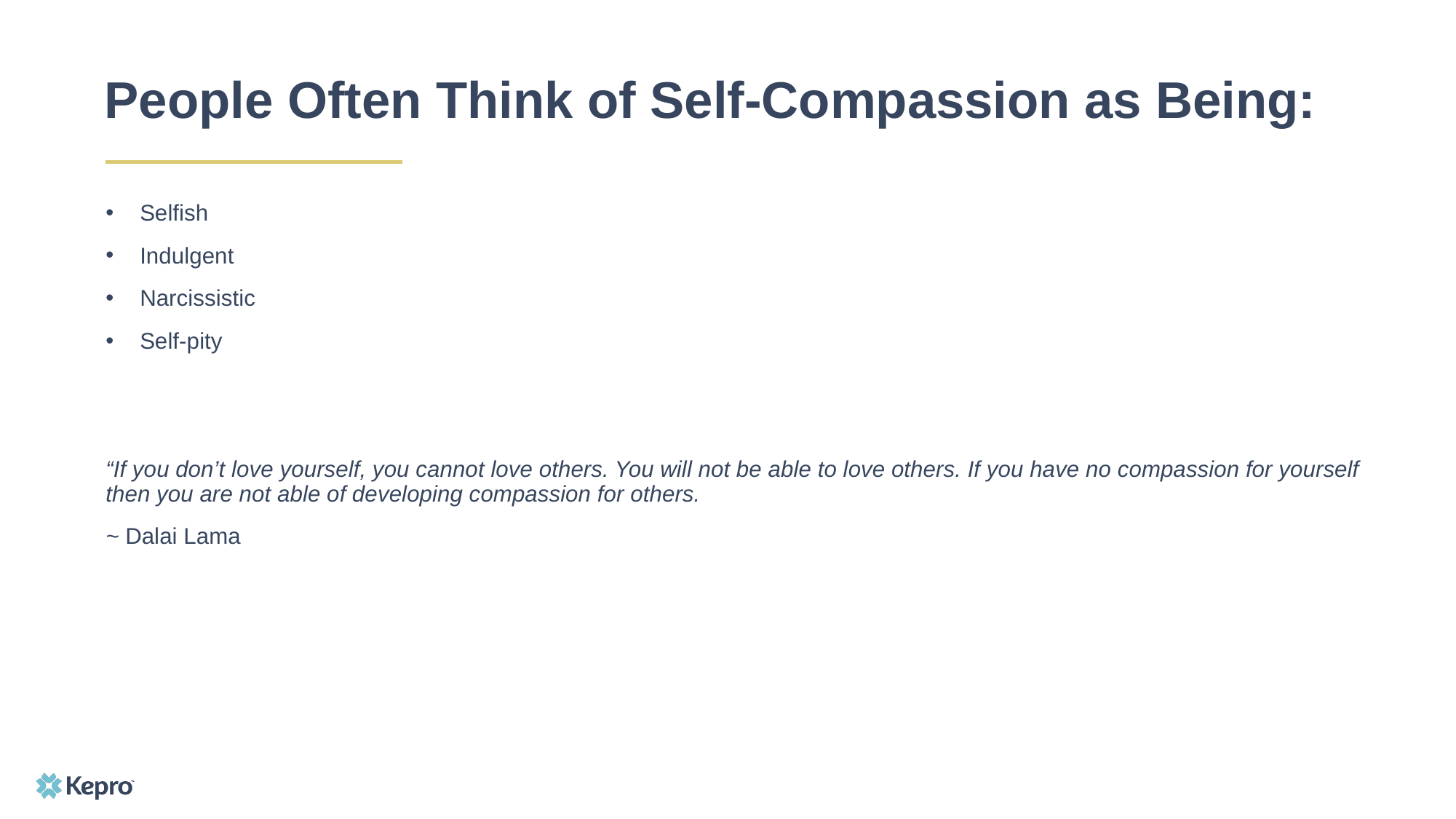

# People Often Think of Self-Compassion as Being:
Selfish
Indulgent
Narcissistic
Self-pity

“If you don’t love yourself, you cannot love others. You will not be able to love others. If you have no compassion for yourself then you are not able of developing compassion for others.
~ Dalai Lama